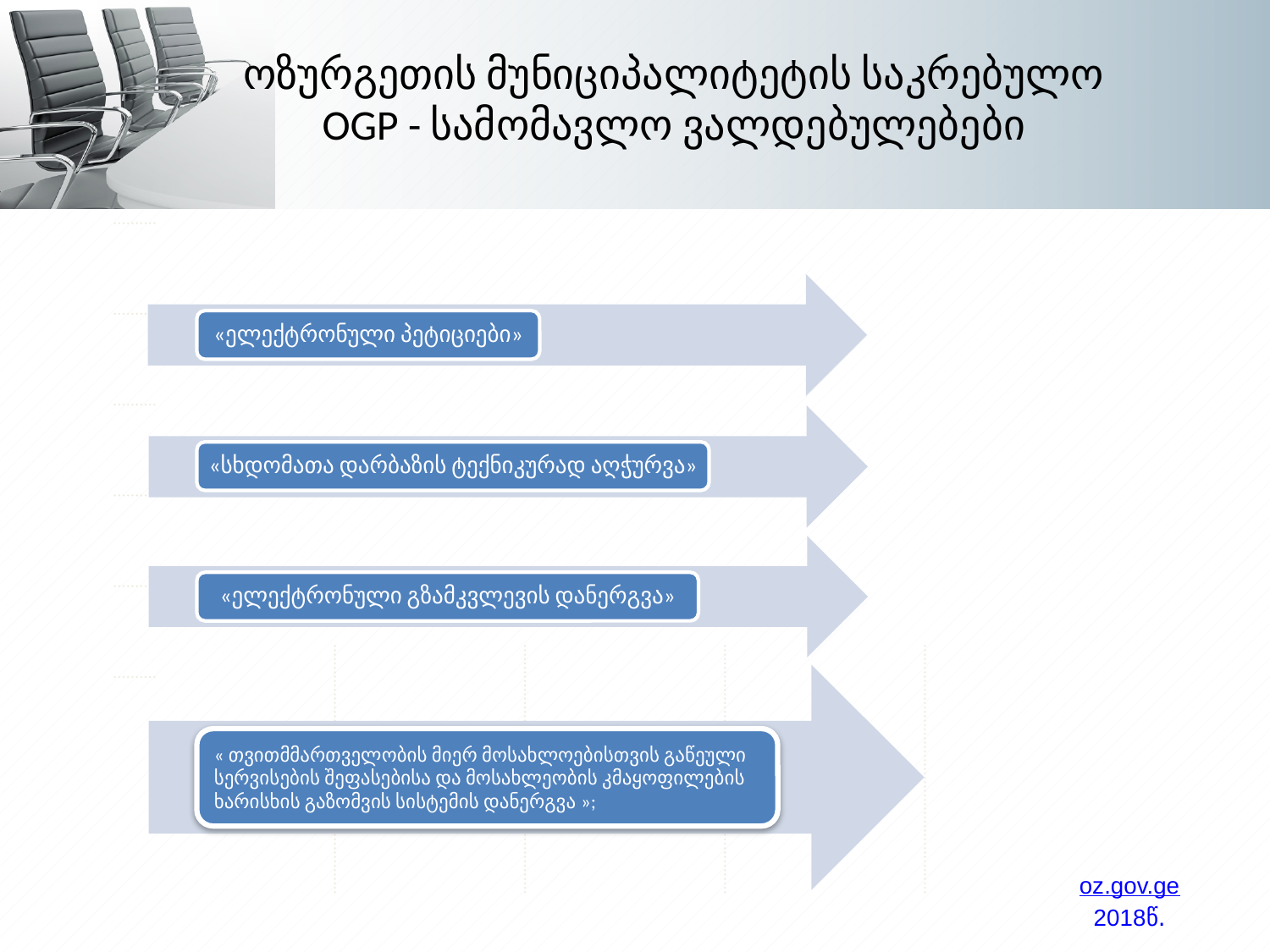

# ოზურგეთის მუნიციპალიტეტის საკრებულო OGP - სამომავლო ვალდებულებები

«ელექტრონული პეტიციები»

«სხდომათა დარბაზის ტექნიკურად აღჭურვა»

«ელექტრონული გზამკვლევის დანერგვა»

« თვითმმართველობის მიერ მოსახლოებისთვის გაწეული სერვისების შეფასებისა და მოსახლეობის კმაყოფილების ხარისხის გაზომვის სისტემის დანერგვა »;
oz.gov.ge
2018წ.